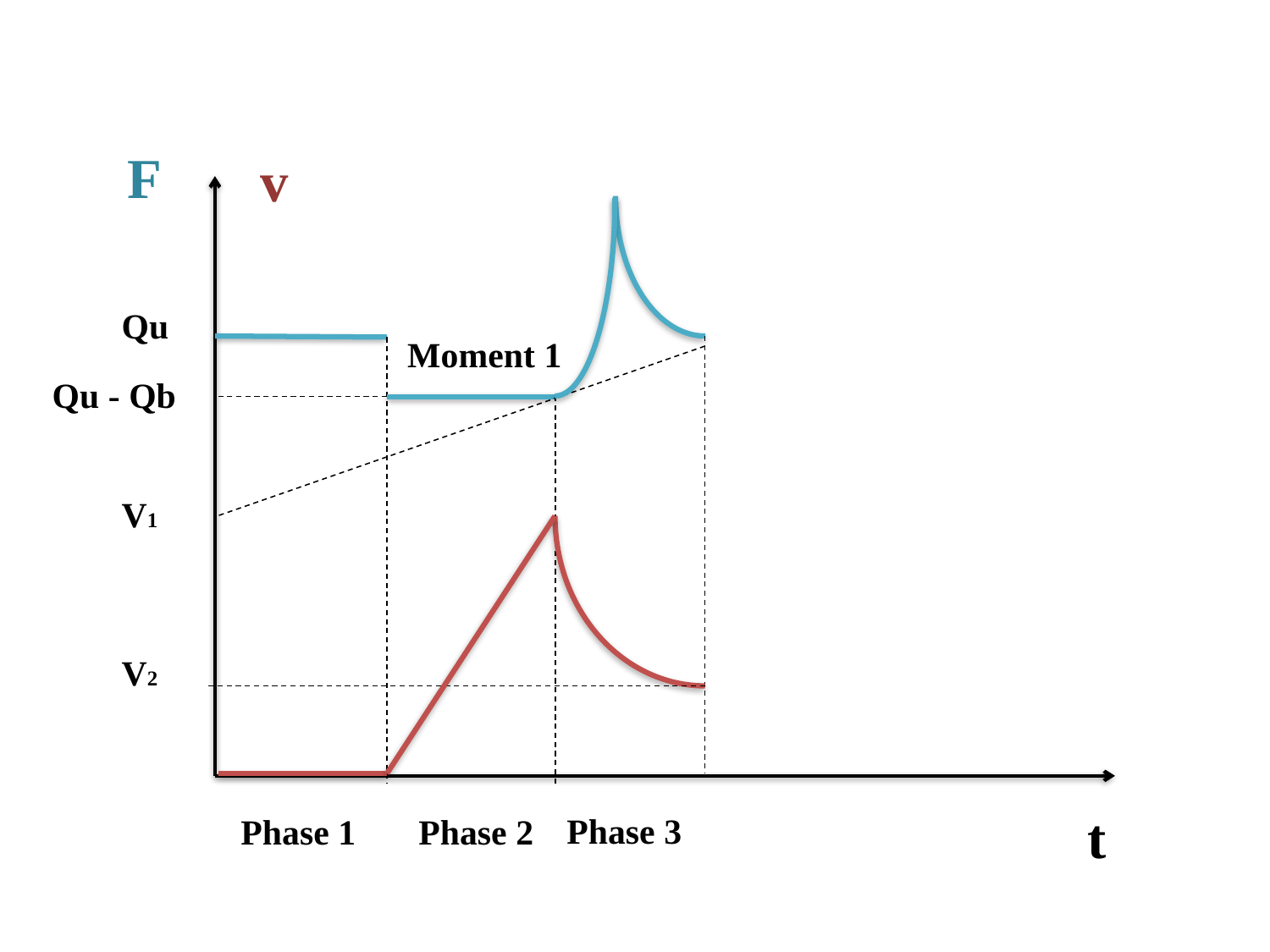

F

v
Qu
Moment 1

Qu - Qb
V1
V2
t
Phase 3
Phase 1
Phase 2